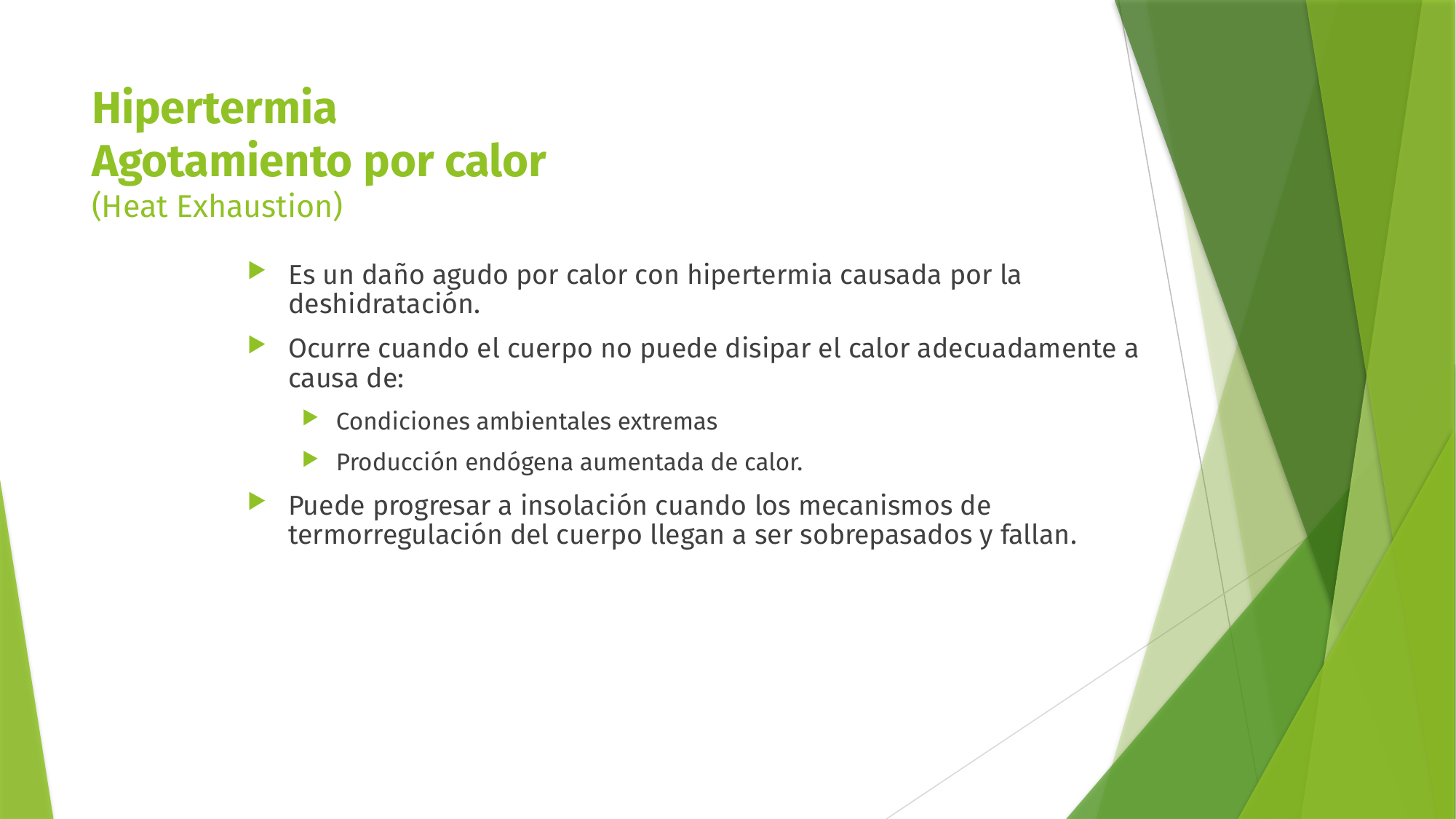

# Hipertermia Agotamiento por calor (Heat Exhaustion)
Es un daño agudo por calor con hipertermia causada por la deshidratación.
Ocurre cuando el cuerpo no puede disipar el calor adecuadamente a causa de:
Condiciones ambientales extremas
Producción endógena aumentada de calor.
Puede progresar a insolación cuando los mecanismos de termorregulación del cuerpo llegan a ser sobrepasados y fallan.